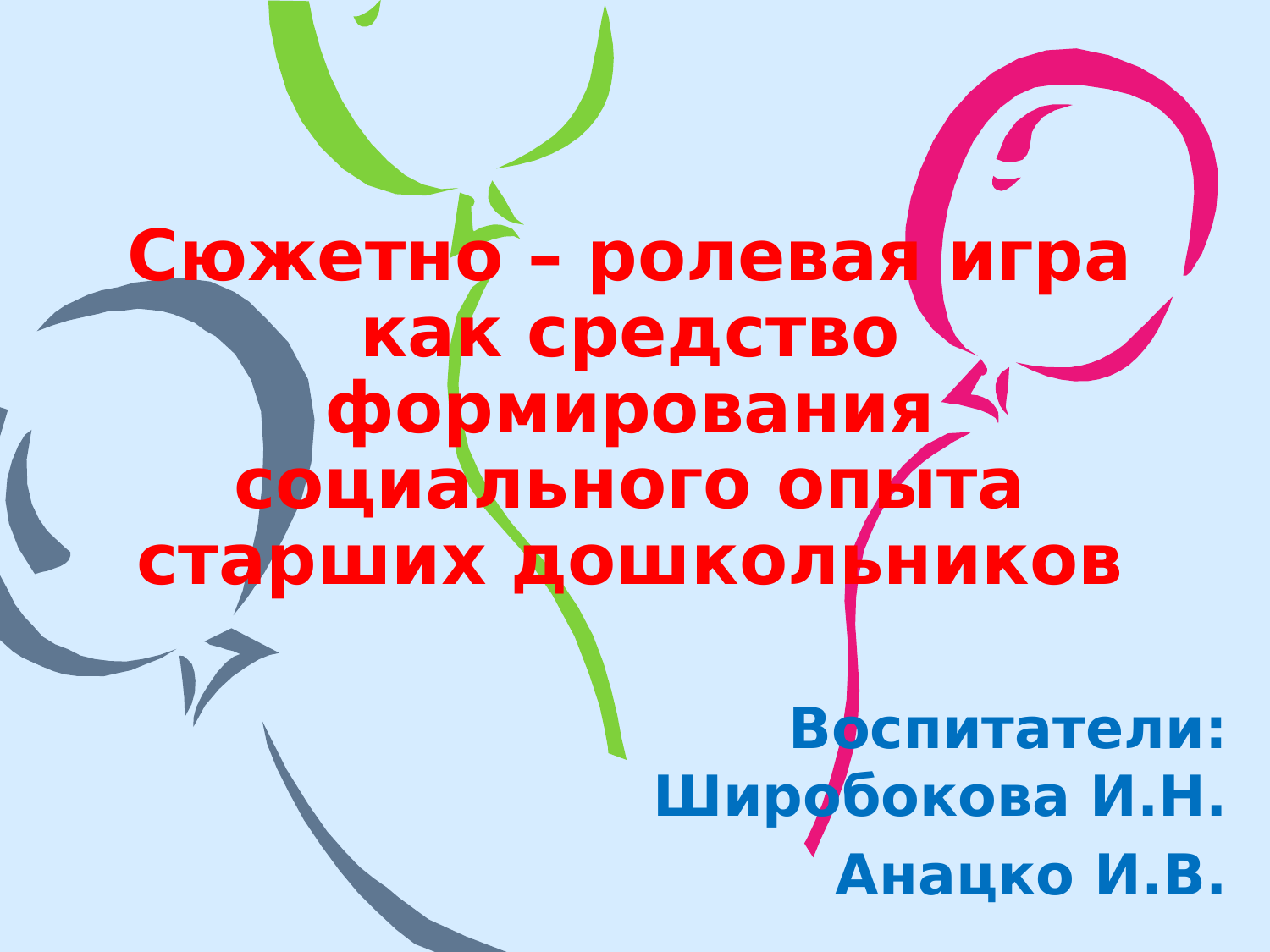

# Сюжетно – ролевая игра как средство формирования социального опыта старших дошкольников
Воспитатели: Широбокова И.Н.
Анацко И.В.